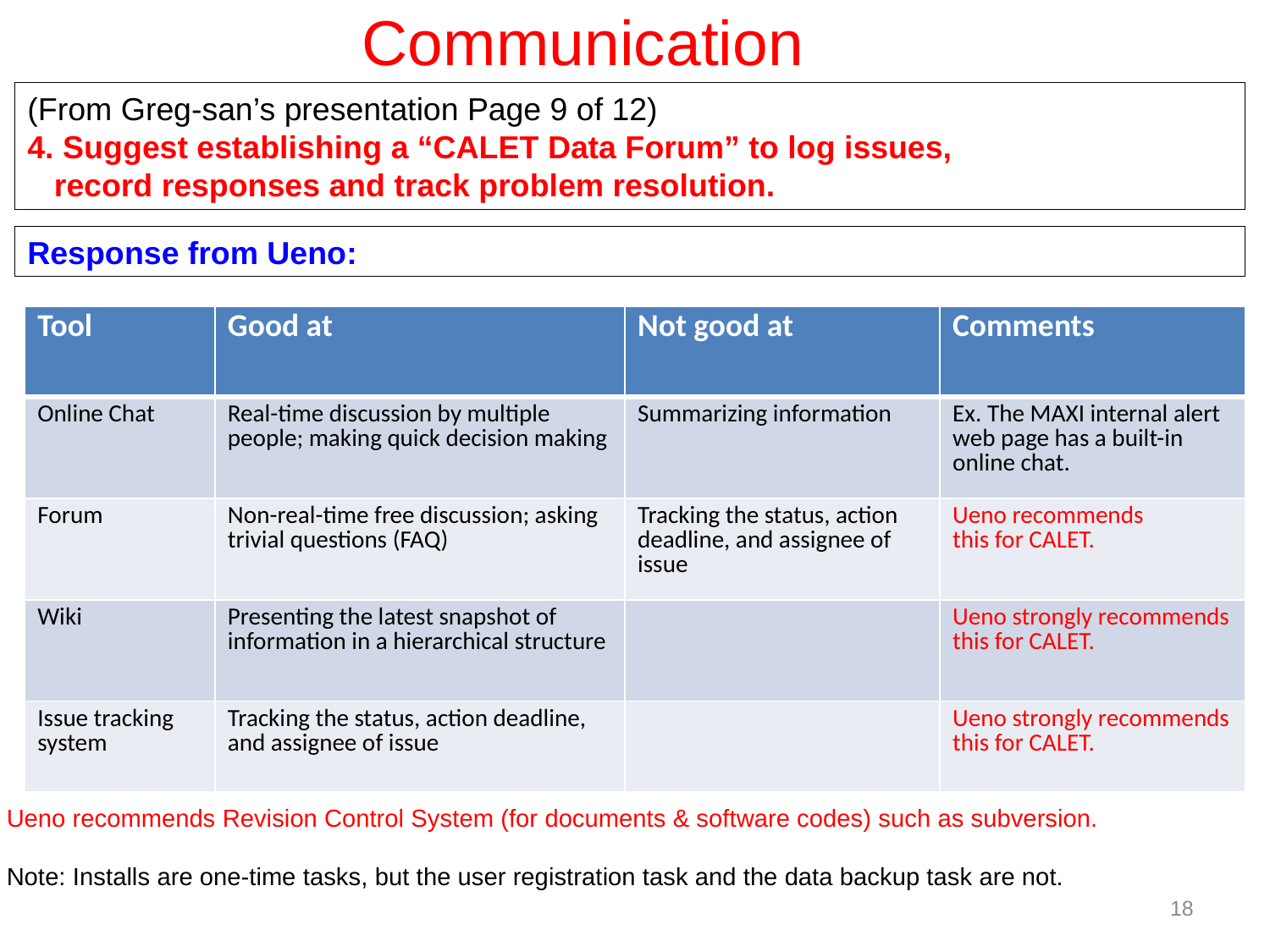

Communication
(From Greg-san’s presentation Page 9 of 12)
4. Suggest establishing a “CALET Data Forum” to log issues,
   record responses and track problem resolution.
Response from Ueno:
| Tool | Good at | Not good at | Comments |
| --- | --- | --- | --- |
| Online Chat | Real-time discussion by multiple people; making quick decision making | Summarizing information | Ex. The MAXI internal alert web page has a built-in online chat. |
| Forum | Non-real-time free discussion; asking trivial questions (FAQ) | Tracking the status, action deadline, and assignee of issue | Ueno recommends this for CALET. |
| Wiki | Presenting the latest snapshot of information in a hierarchical structure |  | Ueno strongly recommends this for CALET. |
| Issue tracking system | Tracking the status, action deadline, and assignee of issue |  | Ueno strongly recommends this for CALET. |
Ueno recommends Revision Control System (for documents & software codes) such as subversion.

Note: Installs are one-time tasks, but the user registration task and the data backup task are not.
18